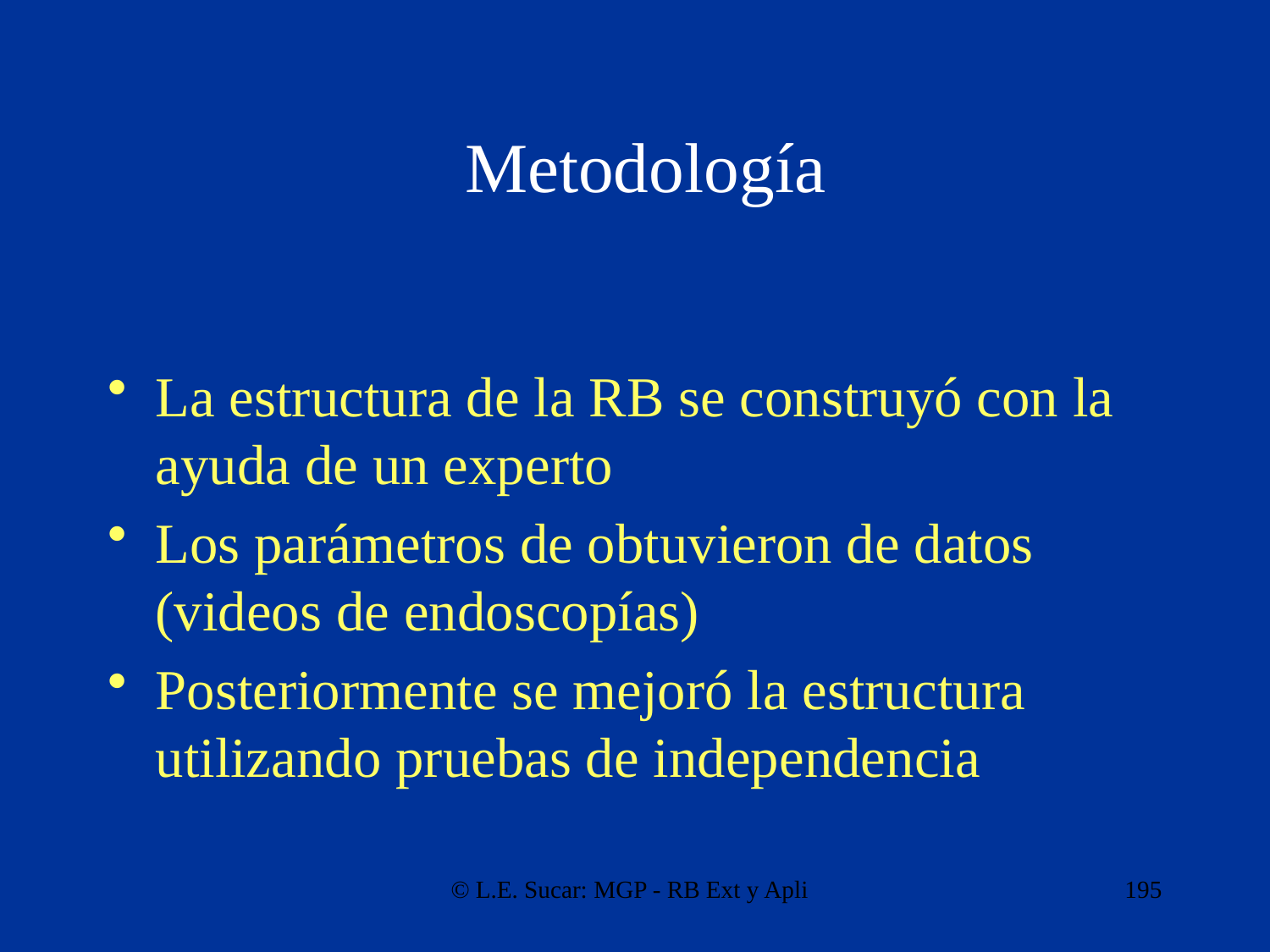

# Metodología

La estructura de la RB se construyó con la ayuda de un experto
Los parámetros de obtuvieron de datos (videos de endoscopías)
Posteriormente se mejoró la estructura utilizando pruebas de independencia
© L.E. Sucar: MGP - RB Ext y Apli
195